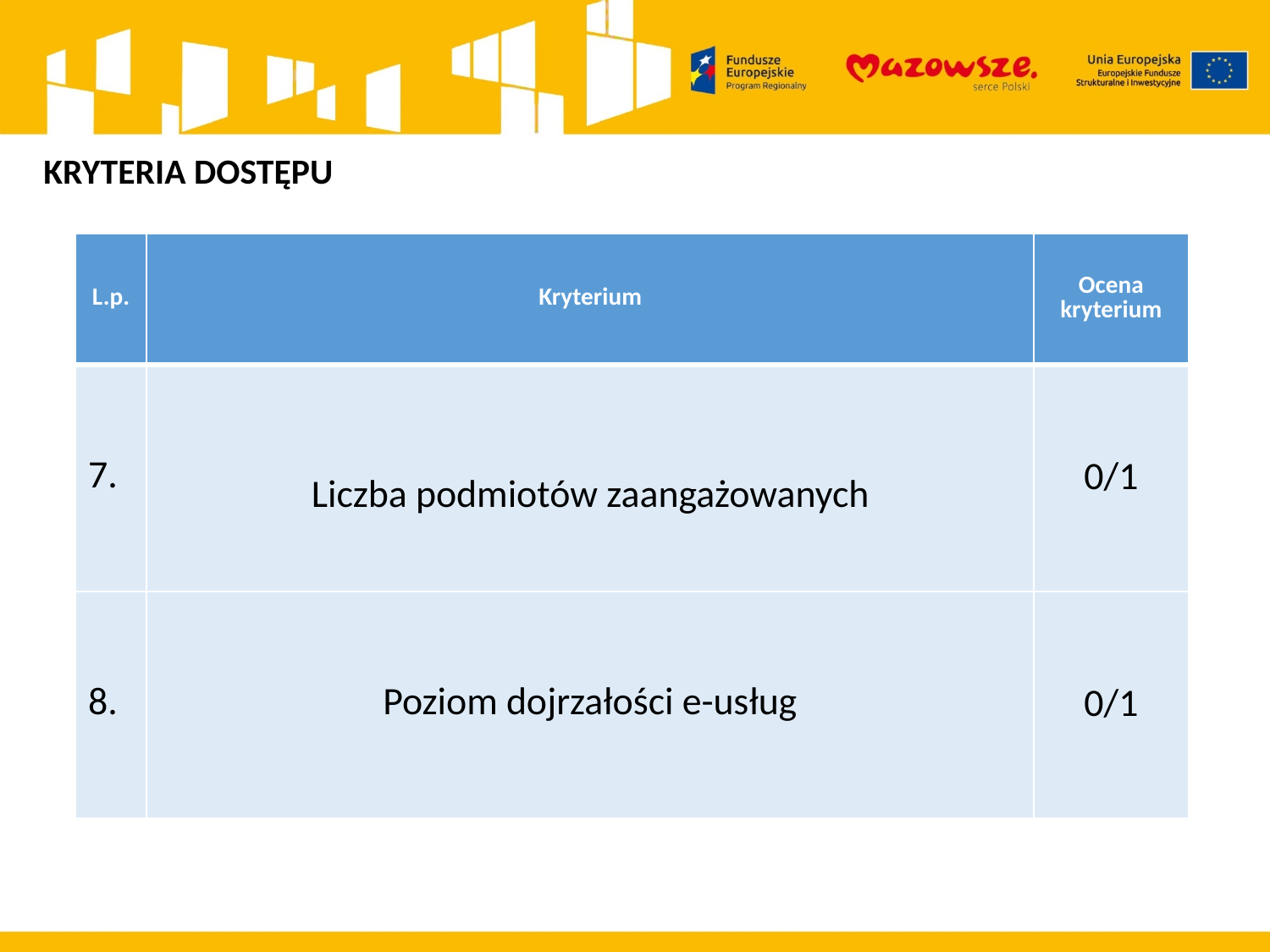

KRYTERIA DOSTĘPU
| L.p. | Kryterium | Ocena kryterium |
| --- | --- | --- |
| 7. | Liczba podmiotów zaangażowanych | 0/1 |
| 8. | Poziom dojrzałości e-usług | 0/1 |